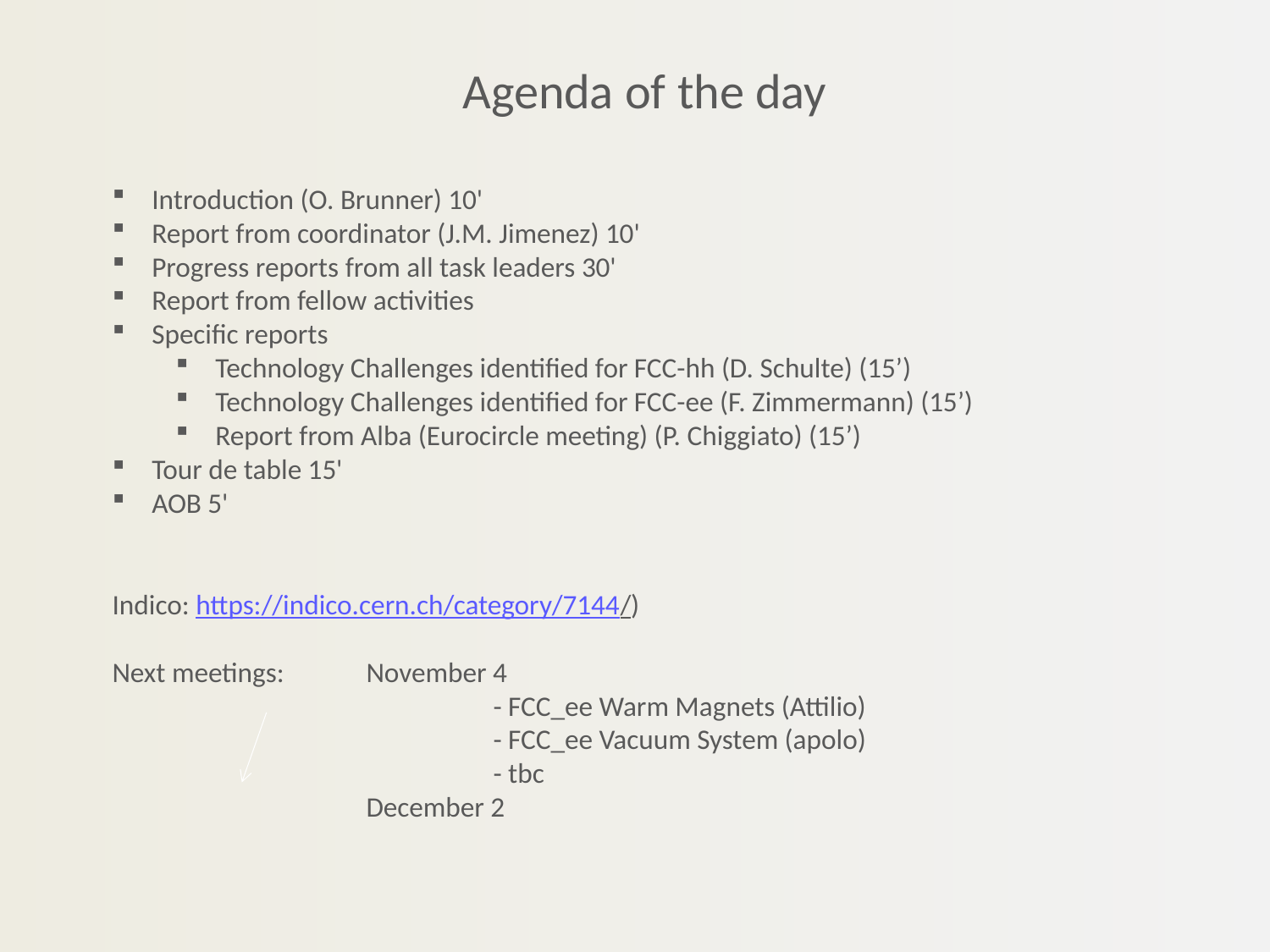

# Agenda of the day
Introduction (O. Brunner) 10'
Report from coordinator (J.M. Jimenez) 10'
Progress reports from all task leaders 30'
Report from fellow activities
Specific reports
Technology Challenges identified for FCC-hh (D. Schulte) (15’)
Technology Challenges identified for FCC-ee (F. Zimmermann) (15’)
Report from Alba (Eurocircle meeting) (P. Chiggiato) (15’)
Tour de table 15'
AOB 5'

Indico: https://indico.cern.ch/category/7144/)

Next meetings: 	November 4
			- FCC_ee Warm Magnets (Attilio)
			- FCC_ee Vacuum System (apolo)
			- tbc
		December 2